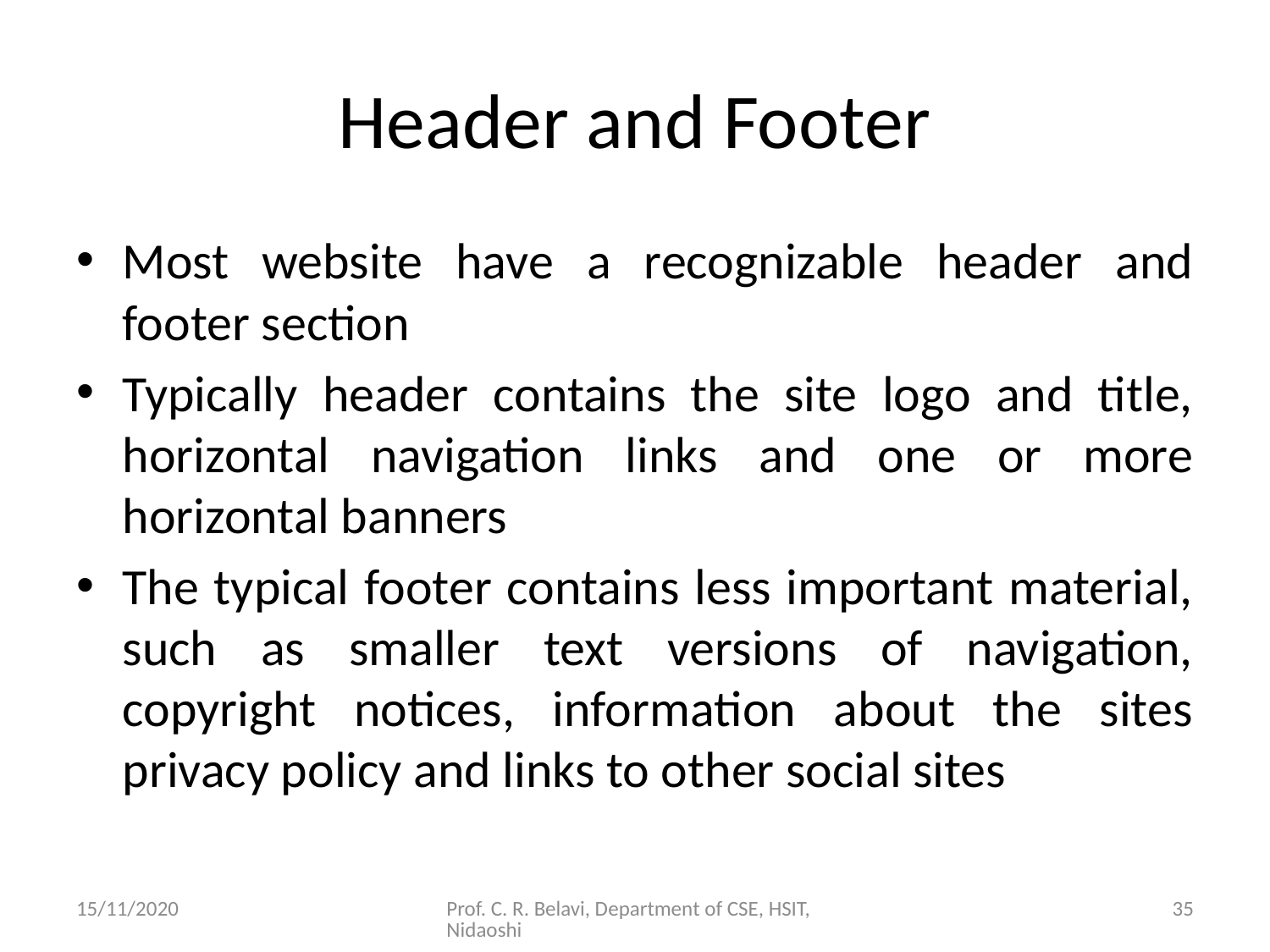

# Header and Footer
Most website have a recognizable header and footer section
Typically header contains the site logo and title, horizontal navigation links and one or more horizontal banners
The typical footer contains less important material, such as smaller text versions of navigation, copyright notices, information about the sites privacy policy and links to other social sites

15/11/2020
Prof. C. R. Belavi, Department of CSE, HSIT, Nidaoshi
35